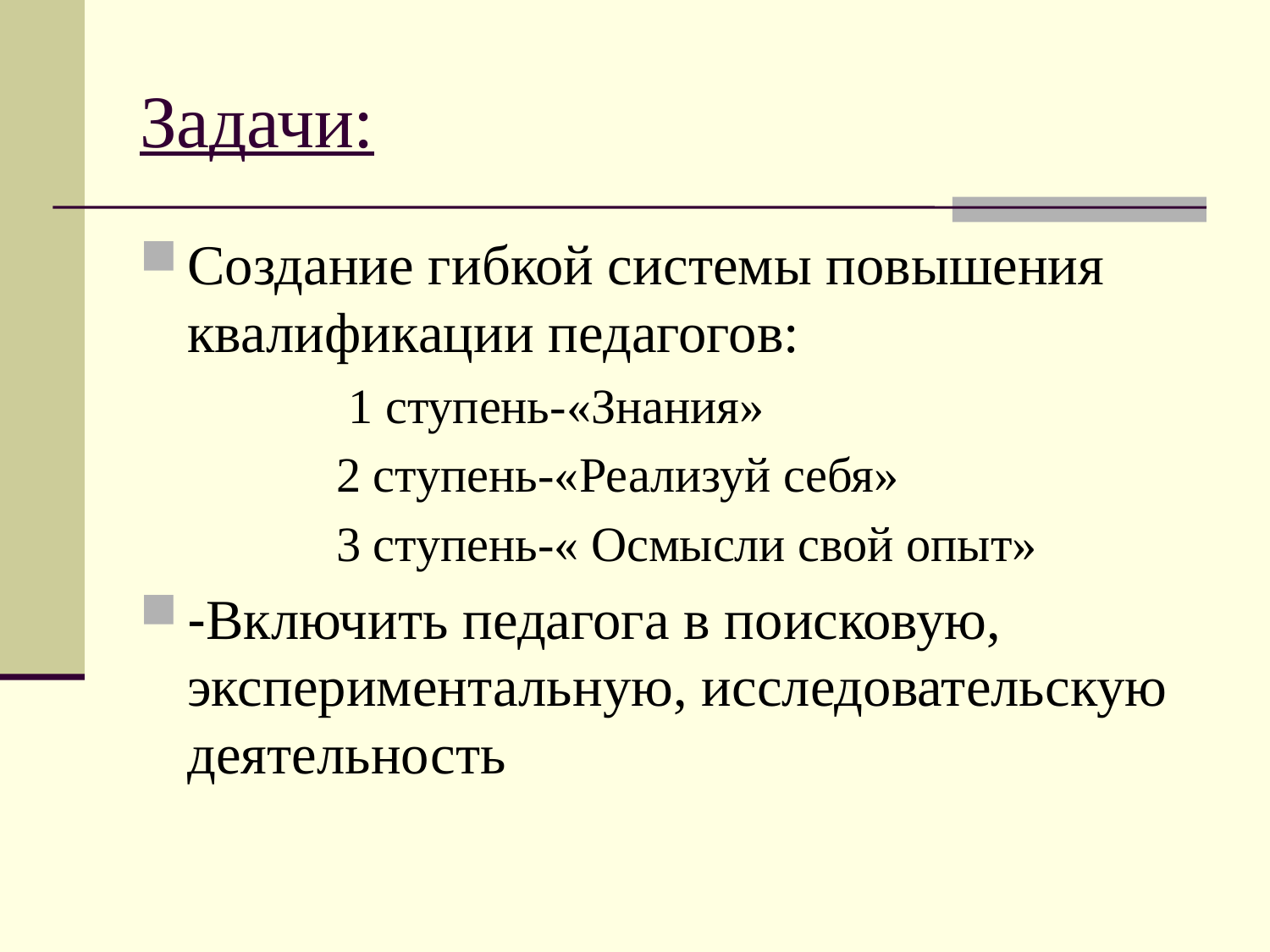

# Задачи:
Создание гибкой системы повышения квалификации педагогов:
                 1 ступень-«Знания»
                2 ступень-«Реализуй себя»
                3 ступень-« Осмысли свой опыт»
-Включить педагога в поисковую, экспериментальную, исследовательскую деятельность